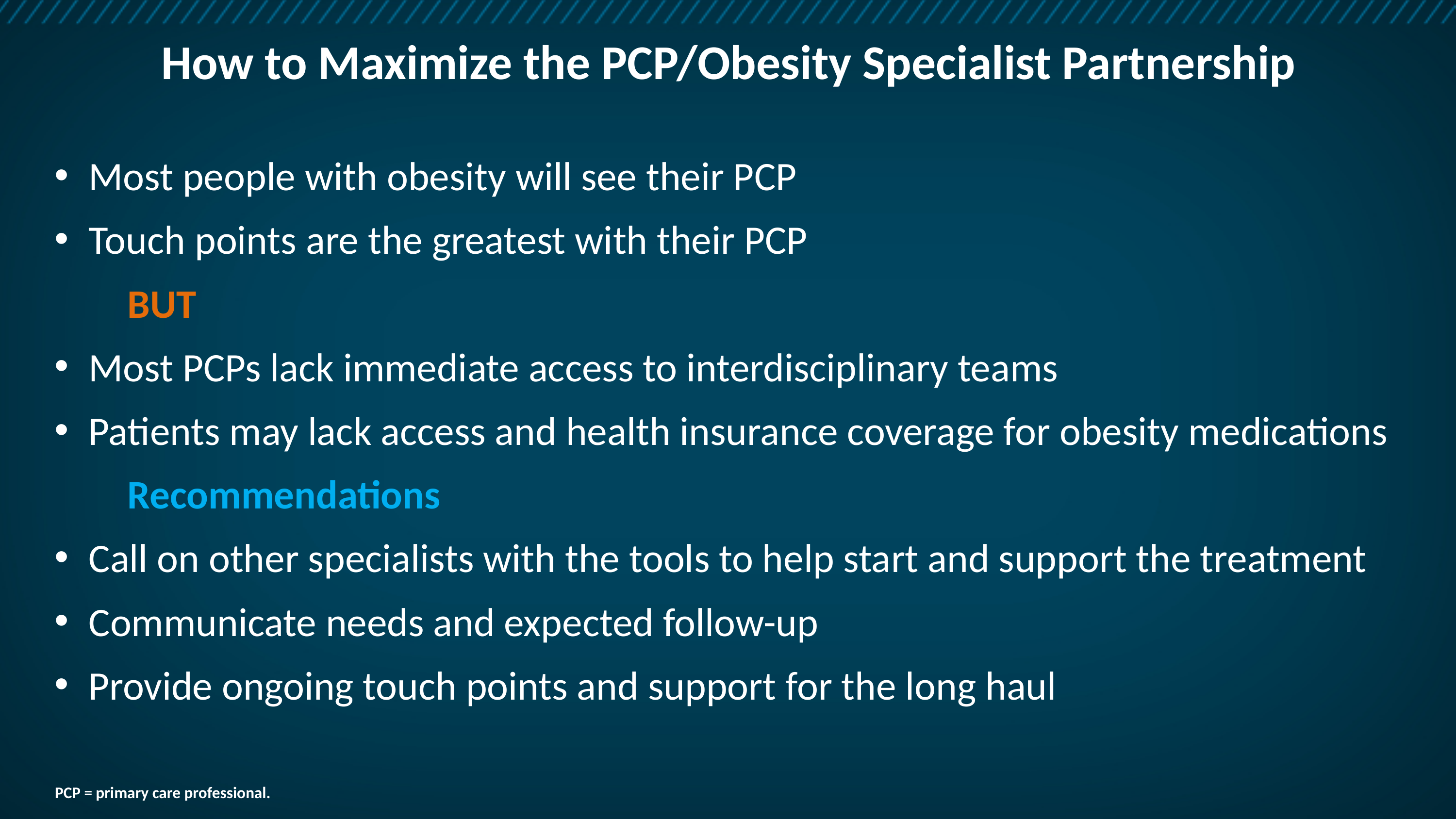

# How to Maximize the PCP/Obesity Specialist Partnership
Most people with obesity will see their PCP
Touch points are the greatest with their PCP
	BUT
Most PCPs lack immediate access to interdisciplinary teams
Patients may lack access and health insurance coverage for obesity medications
	Recommendations
Call on other specialists with the tools to help start and support the treatment
Communicate needs and expected follow-up
Provide ongoing touch points and support for the long haul

PCP = primary care professional.